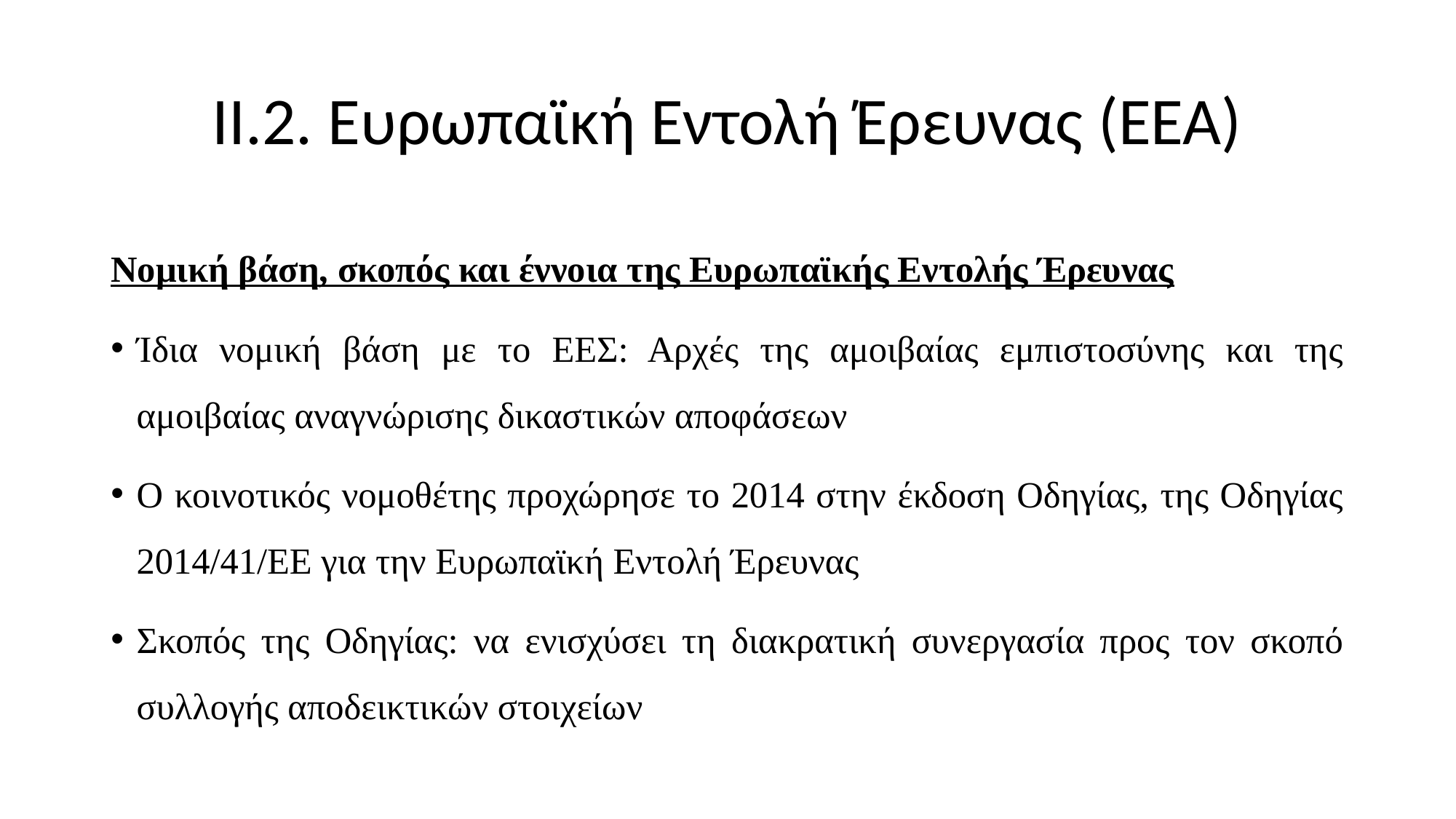

# ΙΙ.2. Ευρωπαϊκή Εντολή Έρευνας (ΕΕΑ)
Νομική βάση, σκοπός και έννοια της Ευρωπαϊκής Εντολής Έρευνας
Ίδια νομική βάση με το ΕΕΣ: Αρχές της αμοιβαίας εμπιστοσύνης και της αμοιβαίας αναγνώρισης δικαστικών αποφάσεων
Ο κοινοτικός νομοθέτης προχώρησε το 2014 στην έκδοση Οδηγίας, της Οδηγίας 2014/41/ΕΕ για την Ευρωπαϊκή Εντολή Έρευνας
Σκοπός της Οδηγίας: να ενισχύσει τη διακρατική συνεργασία προς τον σκοπό συλλογής αποδεικτικών στοιχείων